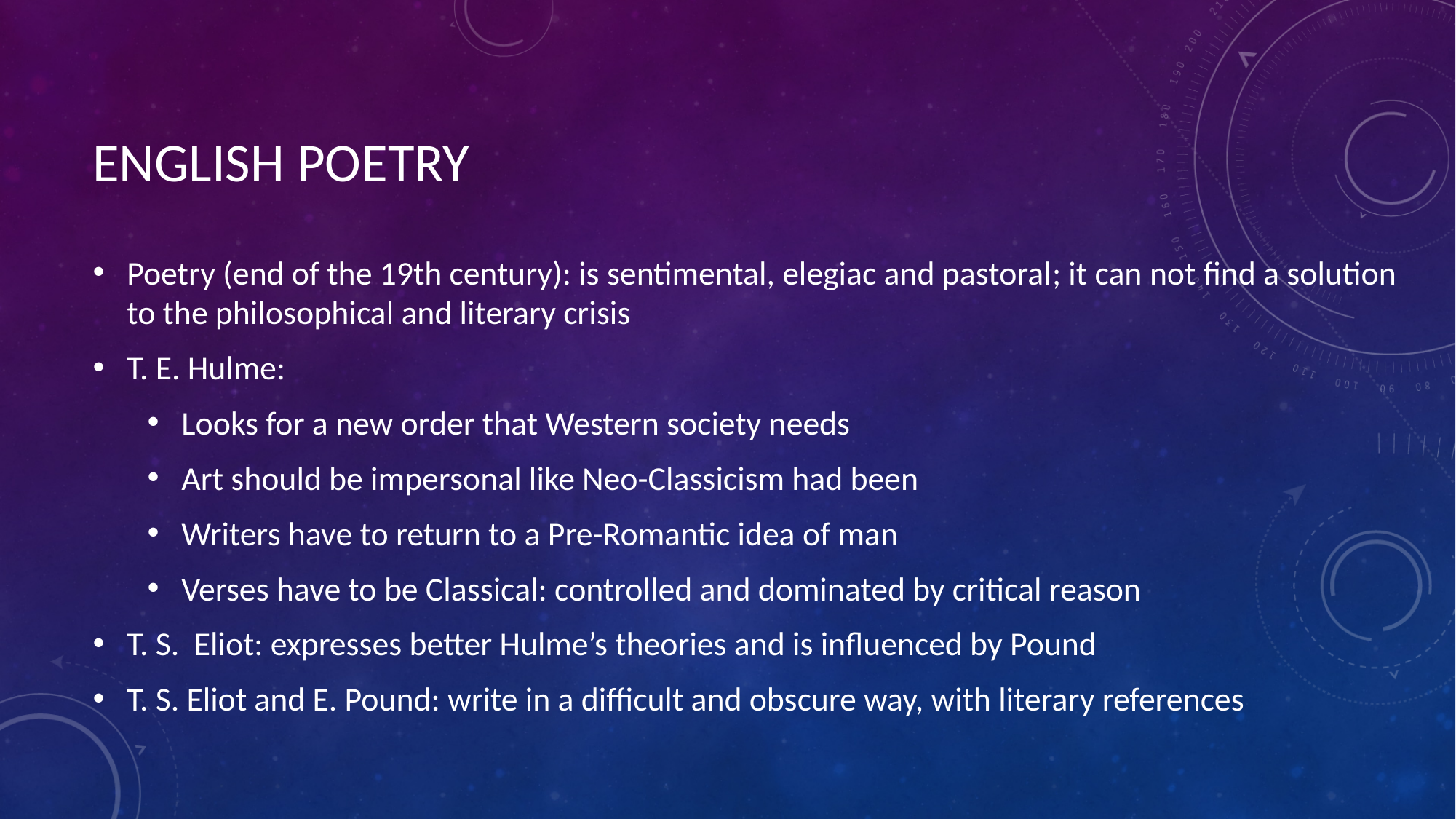

# English poetry
Poetry (end of the 19th century): is sentimental, elegiac and pastoral; it can not find a solution to the philosophical and literary crisis
T. E. Hulme:
Looks for a new order that Western society needs
Art should be impersonal like Neo-Classicism had been
Writers have to return to a Pre-Romantic idea of man
Verses have to be Classical: controlled and dominated by critical reason
T. S.  Eliot: expresses better Hulme’s theories and is influenced by Pound
T. S. Eliot and E. Pound: write in a difficult and obscure way, with literary references